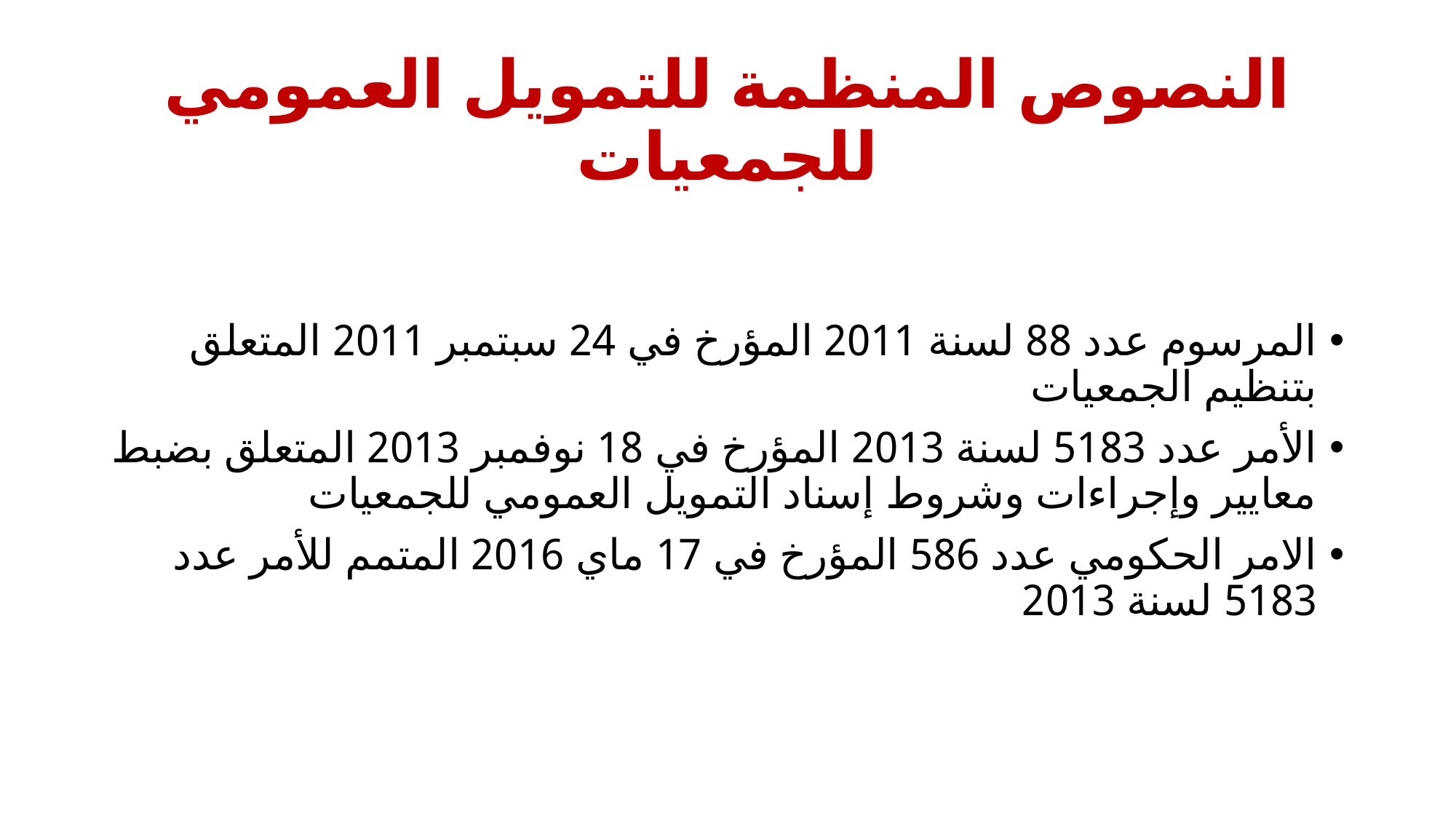

# النصوص المنظمة للتمويل العمومي للجمعيات
المرسوم عدد 88 لسنة 2011 المؤرخ في 24 سبتمبر 2011 المتعلق بتنظيم الجمعيات
الأمر عدد 5183 لسنة 2013 المؤرخ في 18 نوفمبر 2013 المتعلق بضبط معايير وإجراءات وشروط إسناد التمويل العمومي للجمعيات
الامر الحكومي عدد 586 المؤرخ في 17 ماي 2016 المتمم للأمر عدد 5183 لسنة 2013